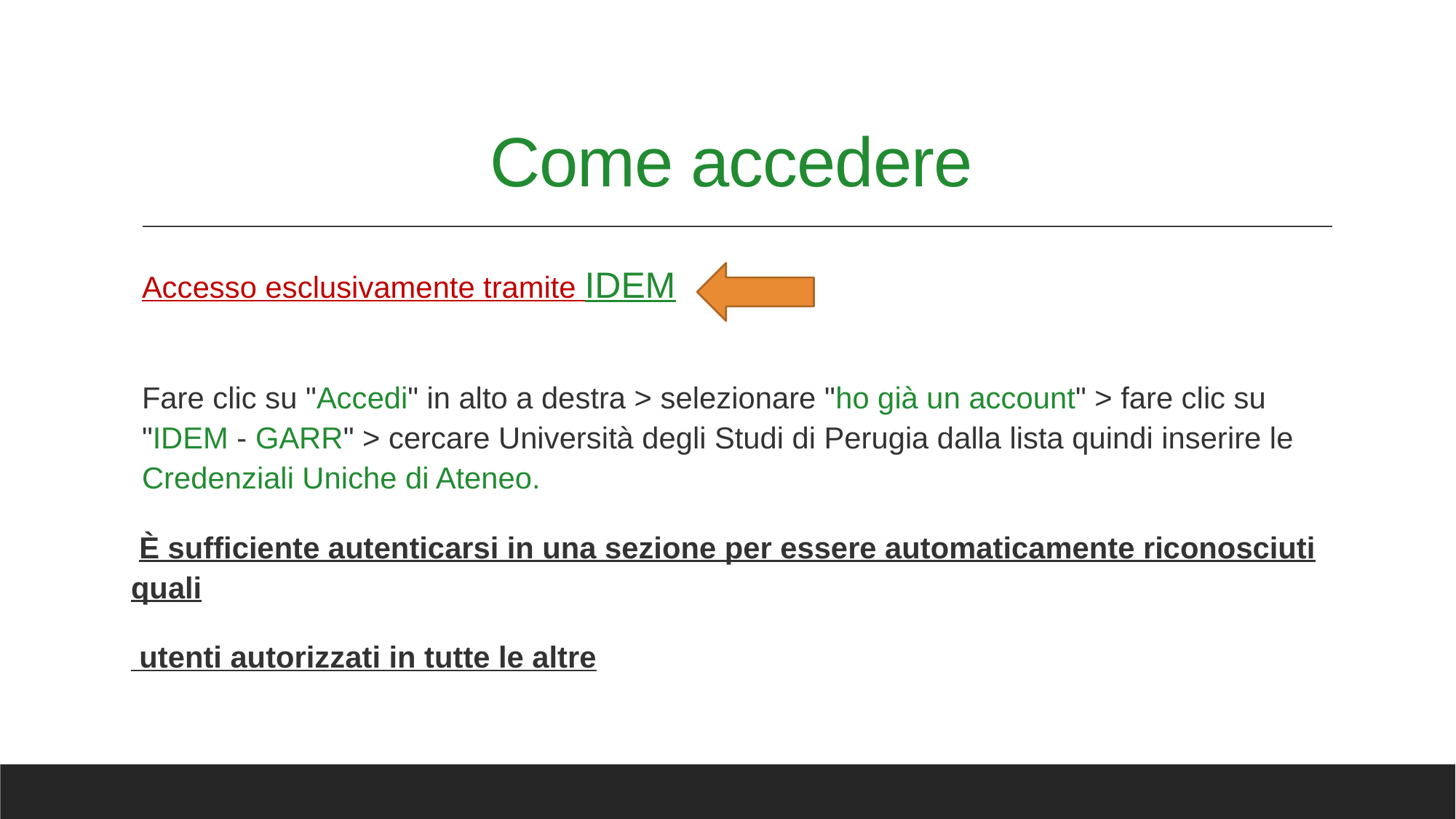

# Come accedere

Accesso esclusivamente tramite IDEM
Fare clic su "Accedi" in alto a destra > selezionare "ho già un account" > fare clic su "IDEM - GARR" > cercare Università degli Studi di Perugia dalla lista quindi inserire le Credenziali Uniche di Ateneo.
 È sufficiente autenticarsi in una sezione per essere automaticamente riconosciuti quali
 utenti autorizzati in tutte le altre